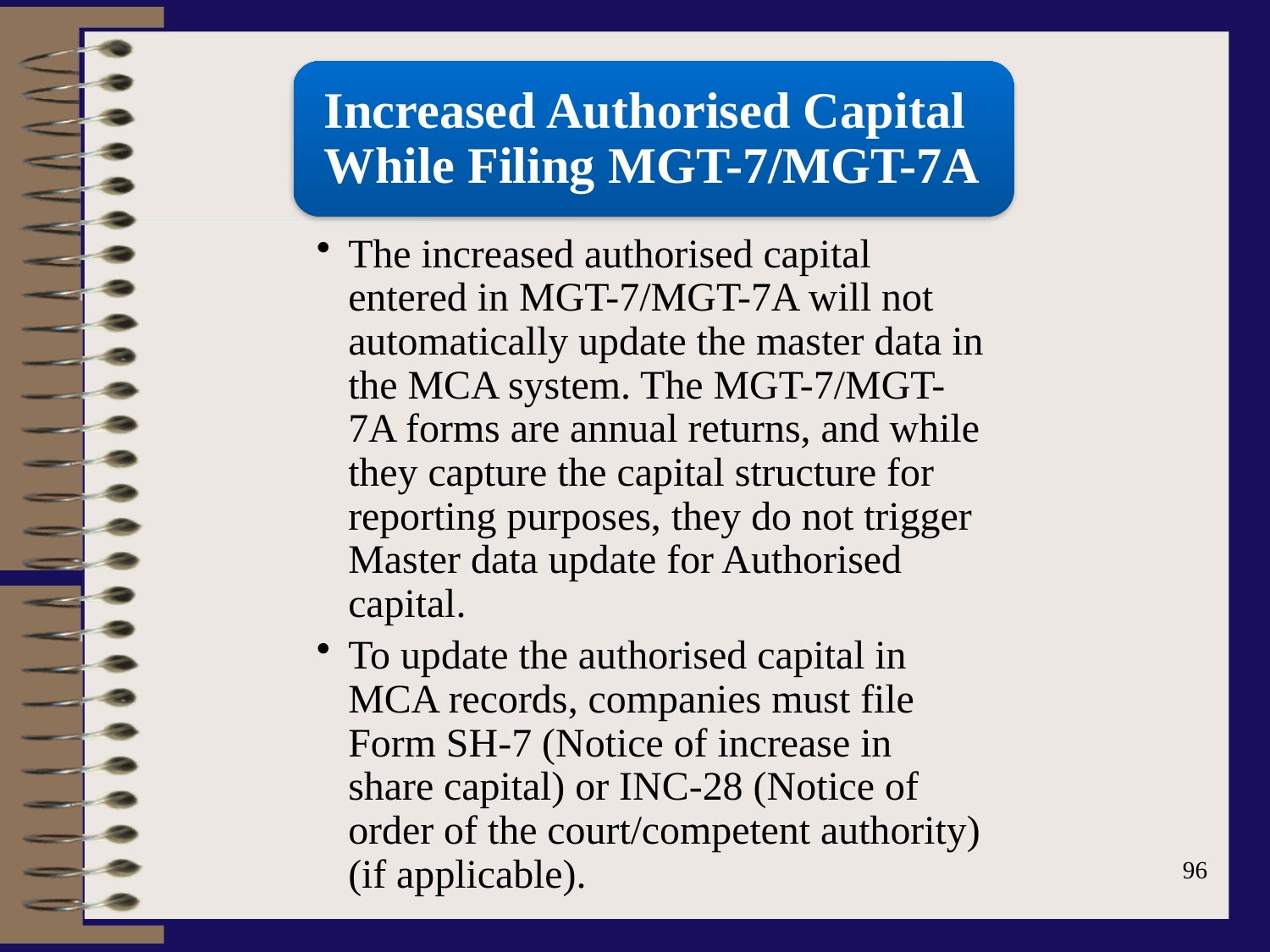

Increased Authorised Capital While Filing MGT-7/MGT-7A
The increased authorised capital entered in MGT-7/MGT-7A will not automatically update the master data in the MCA system. The MGT-7/MGT-7A forms are annual returns, and while they capture the capital structure for reporting purposes, they do not trigger Master data update for Authorised capital.
To update the authorised capital in MCA records, companies must file Form SH-7 (Notice of increase in share capital) or INC-28 (Notice of order of the court/competent authority) (if applicable).
96